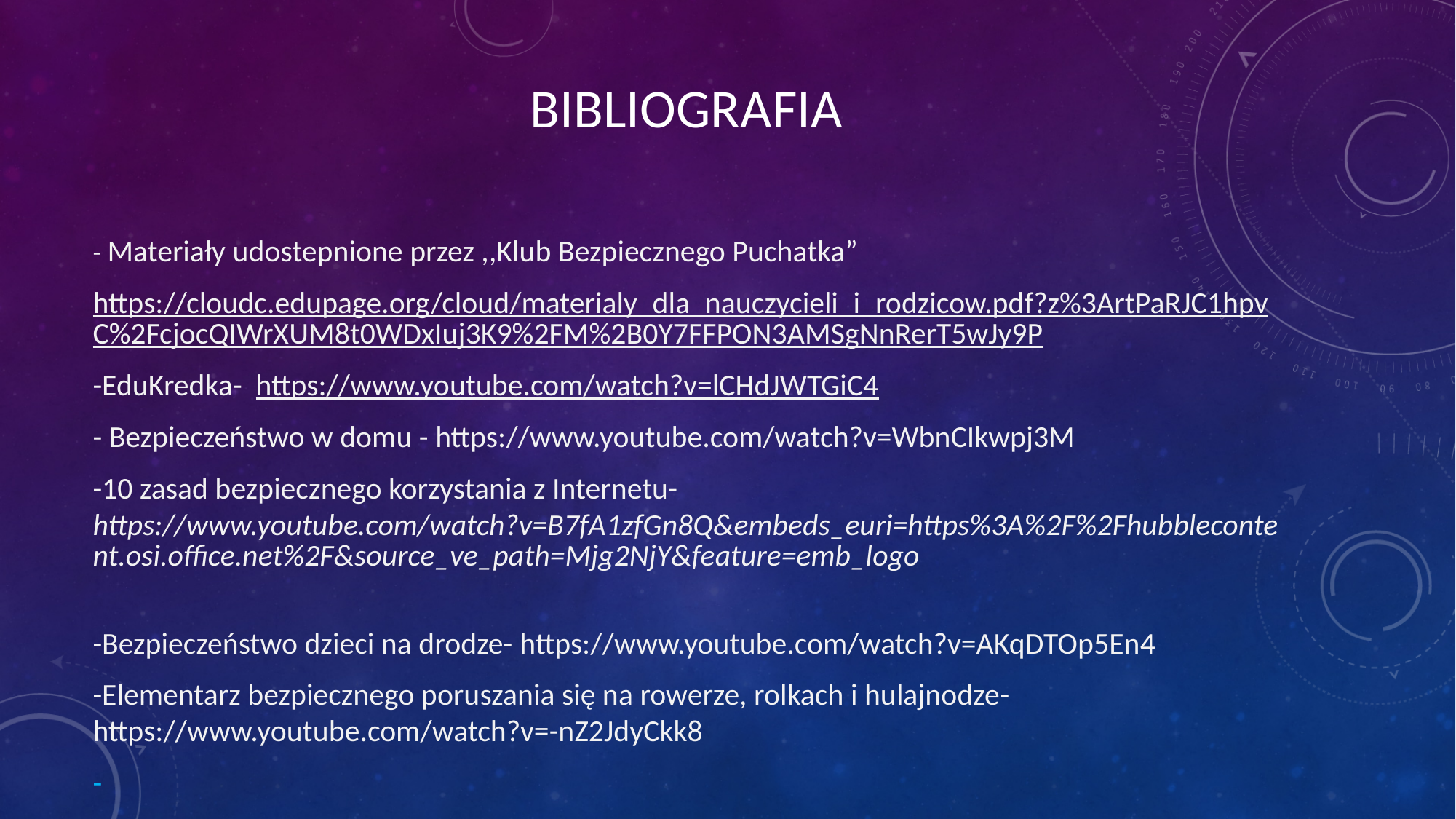

# Bibliografia
- Materiały udostepnione przez ,,Klub Bezpiecznego Puchatka”
https://cloudc.edupage.org/cloud/materialy_dla_nauczycieli_i_rodzicow.pdf?z%3ArtPaRJC1hpvC%2FcjocQIWrXUM8t0WDxIuj3K9%2FM%2B0Y7FFPON3AMSgNnRerT5wJy9P
-EduKredka-  https://www.youtube.com/watch?v=lCHdJWTGiC4
- Bezpieczeństwo w domu - https://www.youtube.com/watch?v=WbnCIkwpj3M
-10 zasad bezpiecznego korzystania z Internetu- https://www.youtube.com/watch?v=B7fA1zfGn8Q&embeds_euri=https%3A%2F%2Fhubblecontent.osi.office.net%2F&source_ve_path=Mjg2NjY&feature=emb_logo
-Bezpieczeństwo dzieci na drodze- https://www.youtube.com/watch?v=AKqDTOp5En4
-Elementarz bezpiecznego poruszania się na rowerze, rolkach i hulajnodze- https://www.youtube.com/watch?v=-nZ2JdyCkk8
-